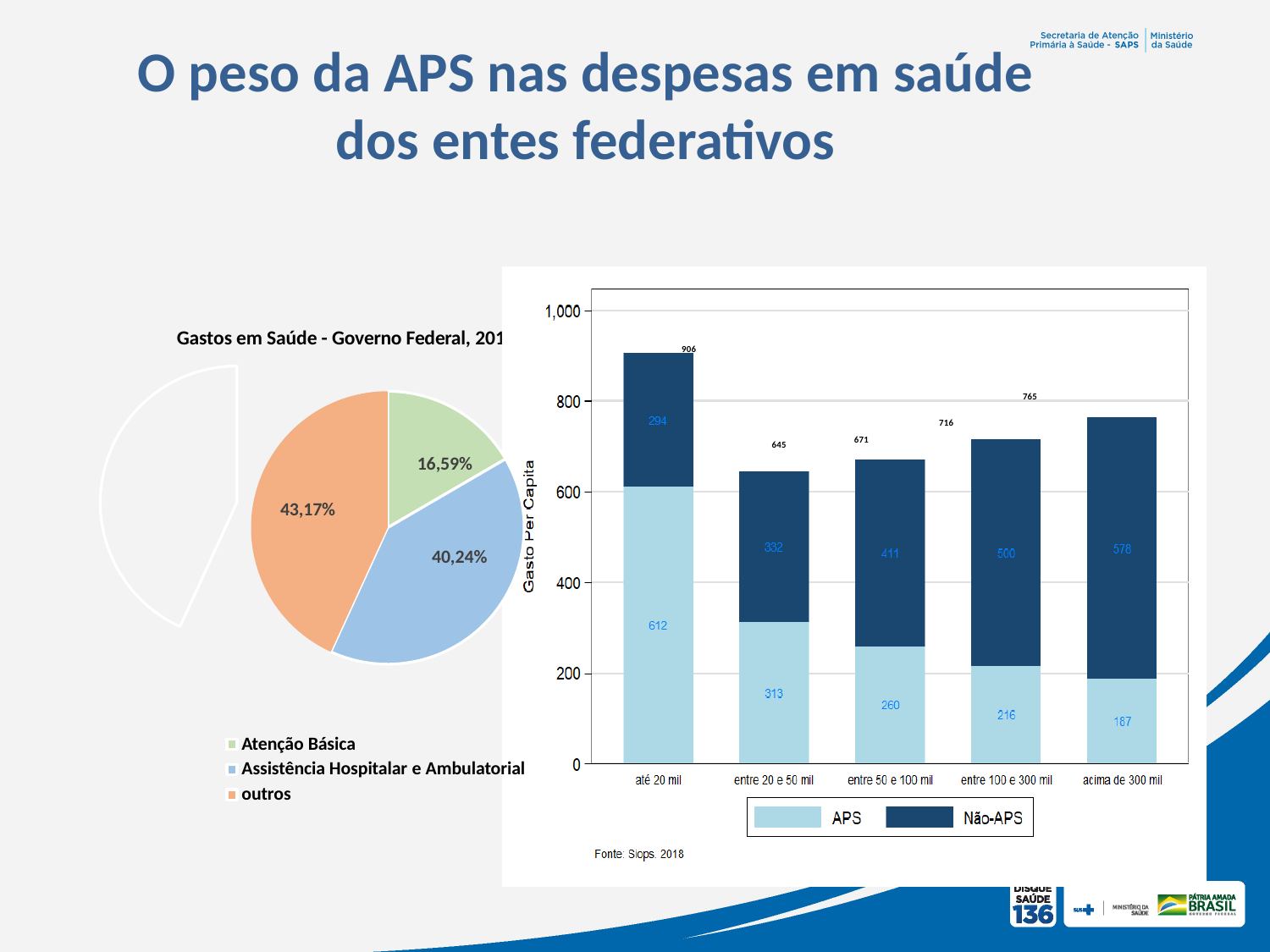

# O peso da APS nas despesas em saúde dos entes federativos

Gasto per capita APS por porte municipal, 2018
Gastos em Saúde - Governo Federal, 2018
906

765

716
671
645
16,59%

43,17%

40,24%

Atenção Básica
Assistência Hospitalar e Ambulatorial
outros